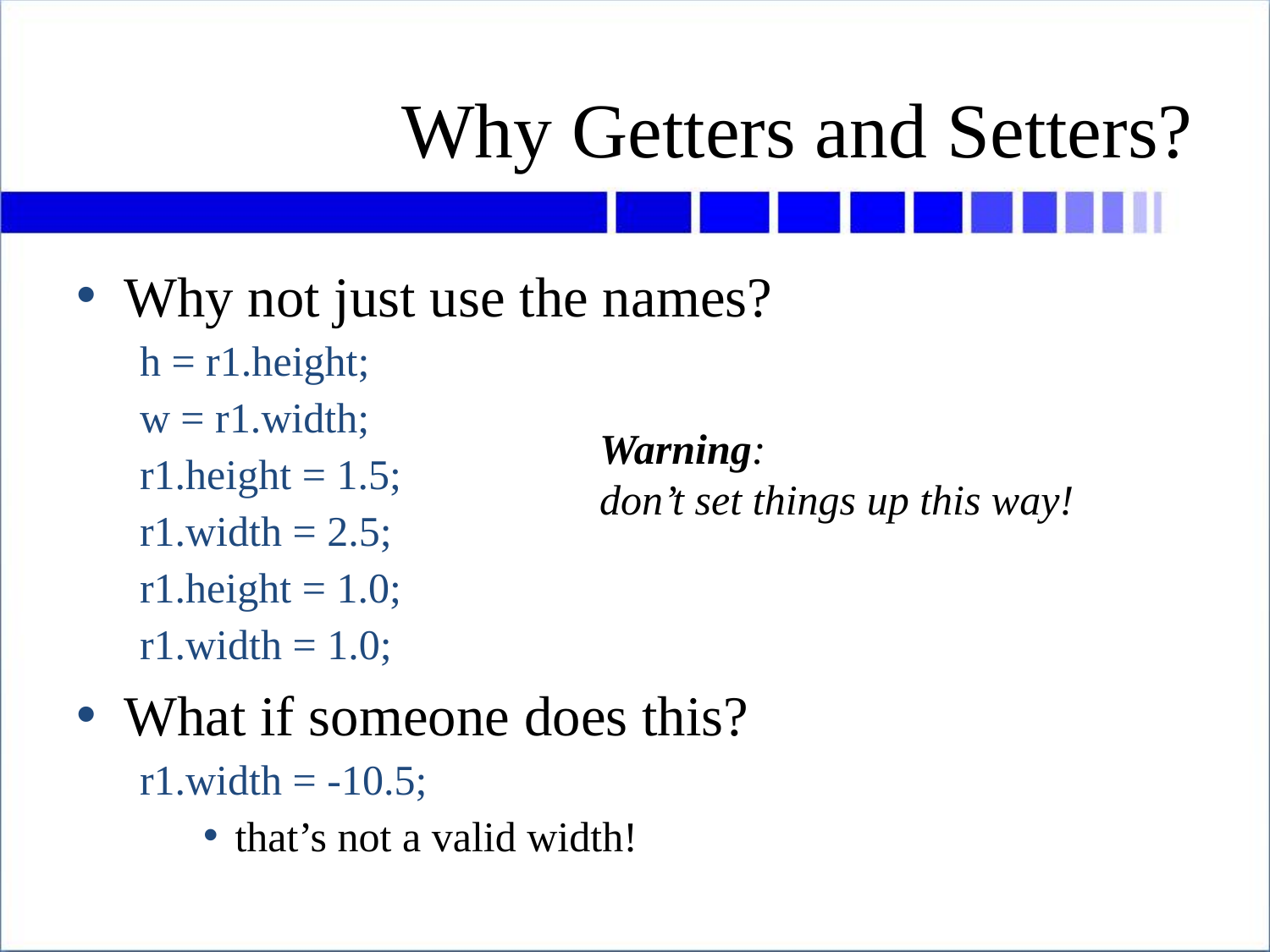

# Why Getters and Setters?
Why not just use the names?
h = r1.height;
w = r1.width;
r1.height = 1.5;
r1.width = 2.5;
r1.height = 1.0;
r1.width = 1.0;
What if someone does this?
r1.width = -10.5;
that’s not a valid width!
Warning:
don’t set things up this way!